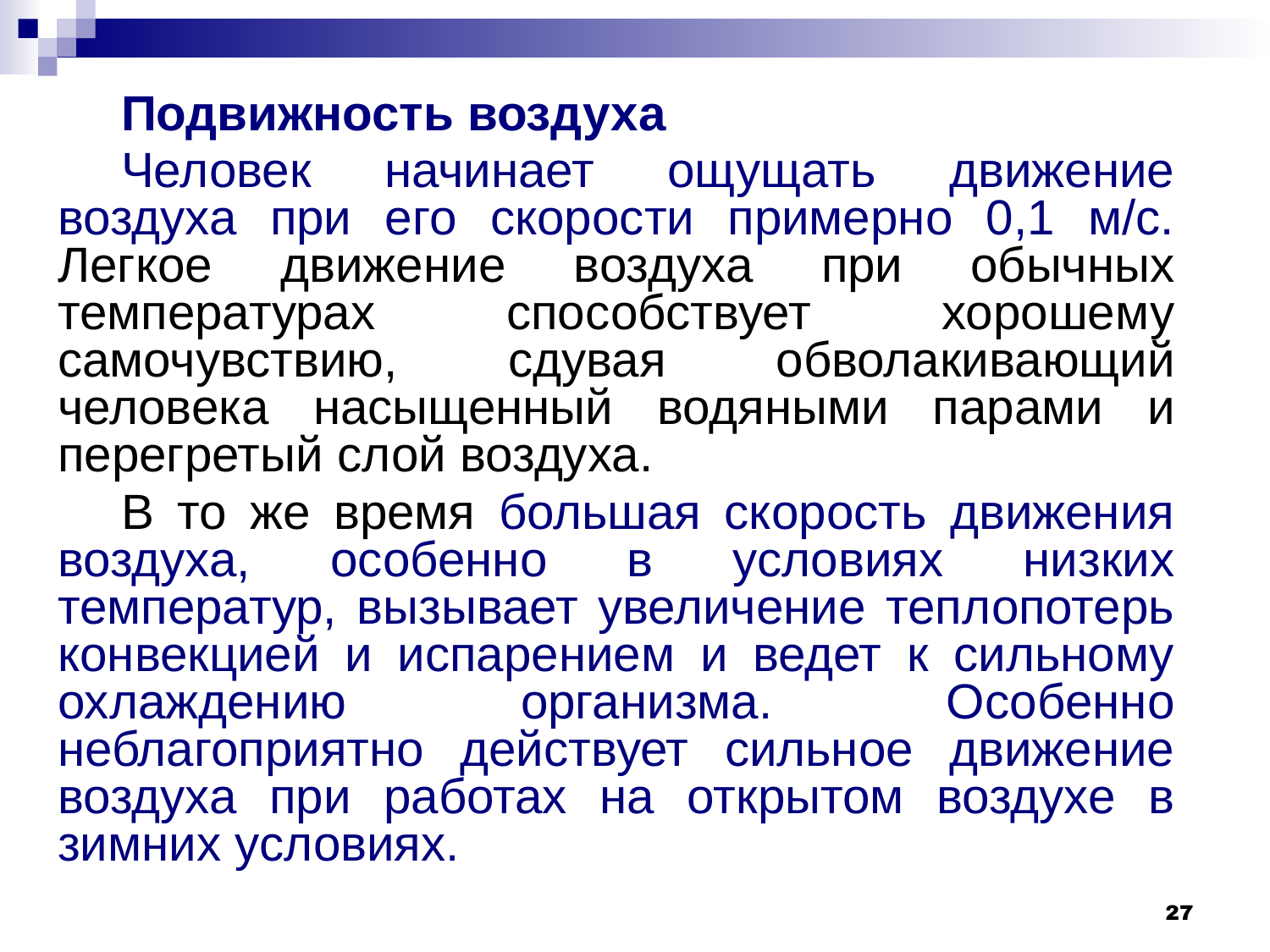

Подвижность воздуха
Человек начинает ощущать движение воздуха при его скорости примерно 0,1 м/с. Легкое движение воздуха при обычных температурах способствует хорошему самочувствию, сдувая обволакивающий человека насыщенный водяными парами и перегретый слой воздуха.
В то же время большая скорость движения воздуха, особенно в условиях низких температур, вызывает увеличение теплопотерь конвекцией и испарением и ведет к сильному охлаждению организма. Особенно неблагоприятно действует сильное движение воздуха при работах на открытом воздухе в зимних условиях.
27